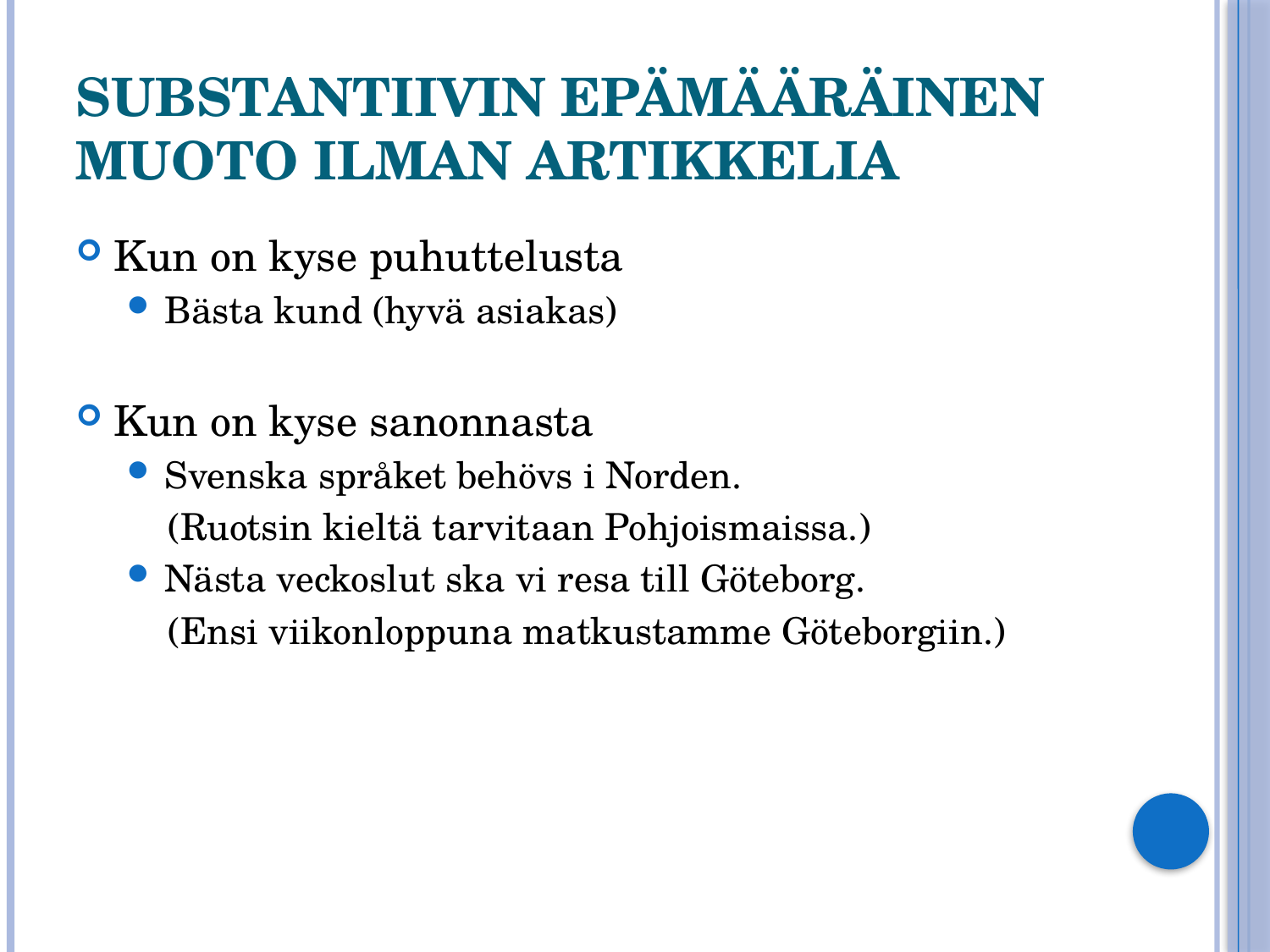

# Substantiivin epämääräinen muoto ilman artikkelia
Kun on kyse puhuttelusta
Bästa kund (hyvä asiakas)

Kun on kyse sanonnasta
Svenska språket behövs i Norden.
    (Ruotsin kieltä tarvitaan Pohjoismaissa.)
Nästa veckoslut ska vi resa till Göteborg.
    (Ensi viikonloppuna matkustamme Göteborgiin.)